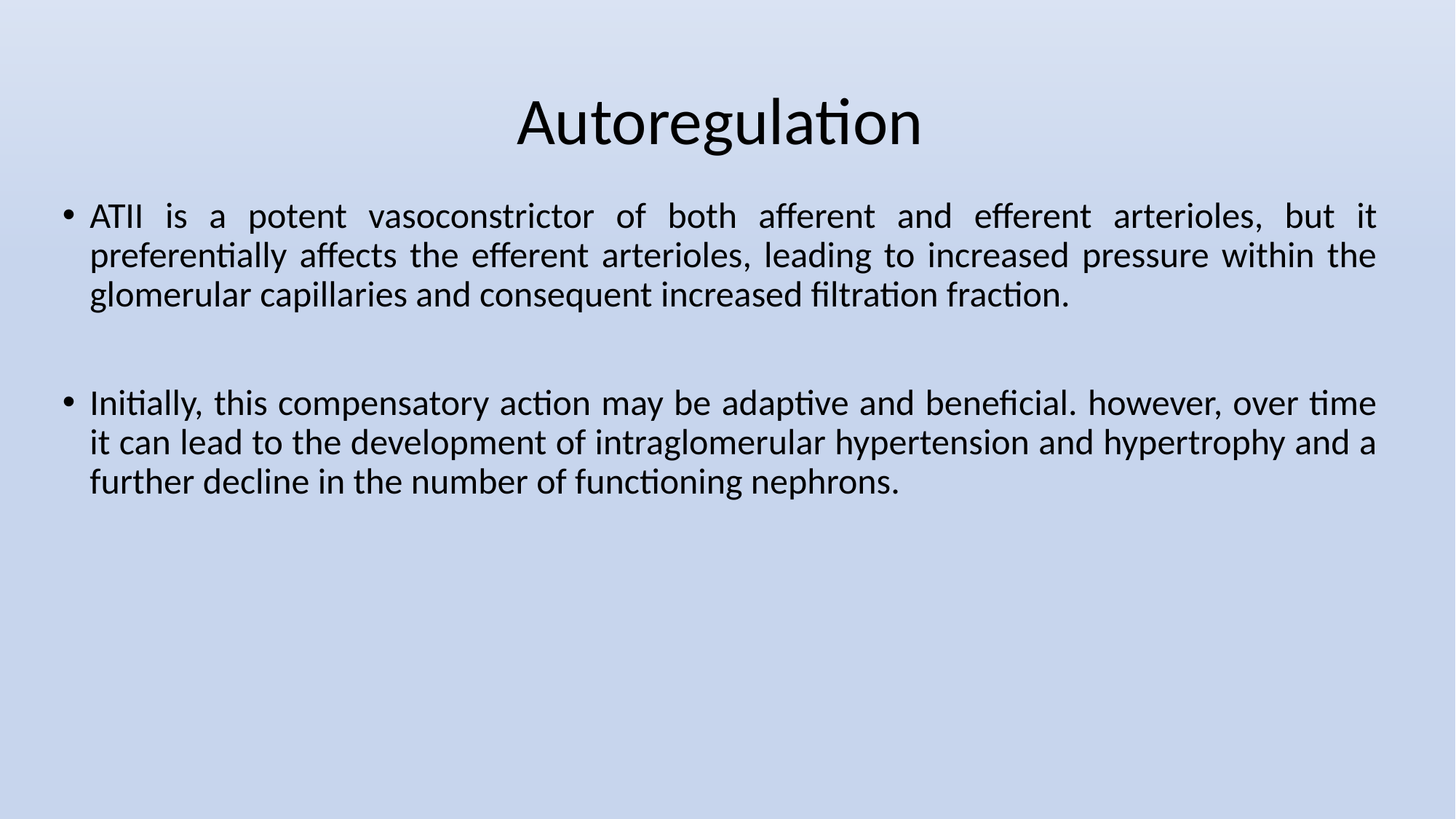

# Autoregulation
ATII is a potent vasoconstrictor of both afferent and efferent arterioles, but it preferentially affects the efferent arterioles, leading to increased pressure within the glomerular capillaries and consequent increased filtration fraction.

Initially, this compensatory action may be adaptive and beneficial. however, over time it can lead to the development of intraglomerular hypertension and hypertrophy and a further decline in the number of functioning nephrons.